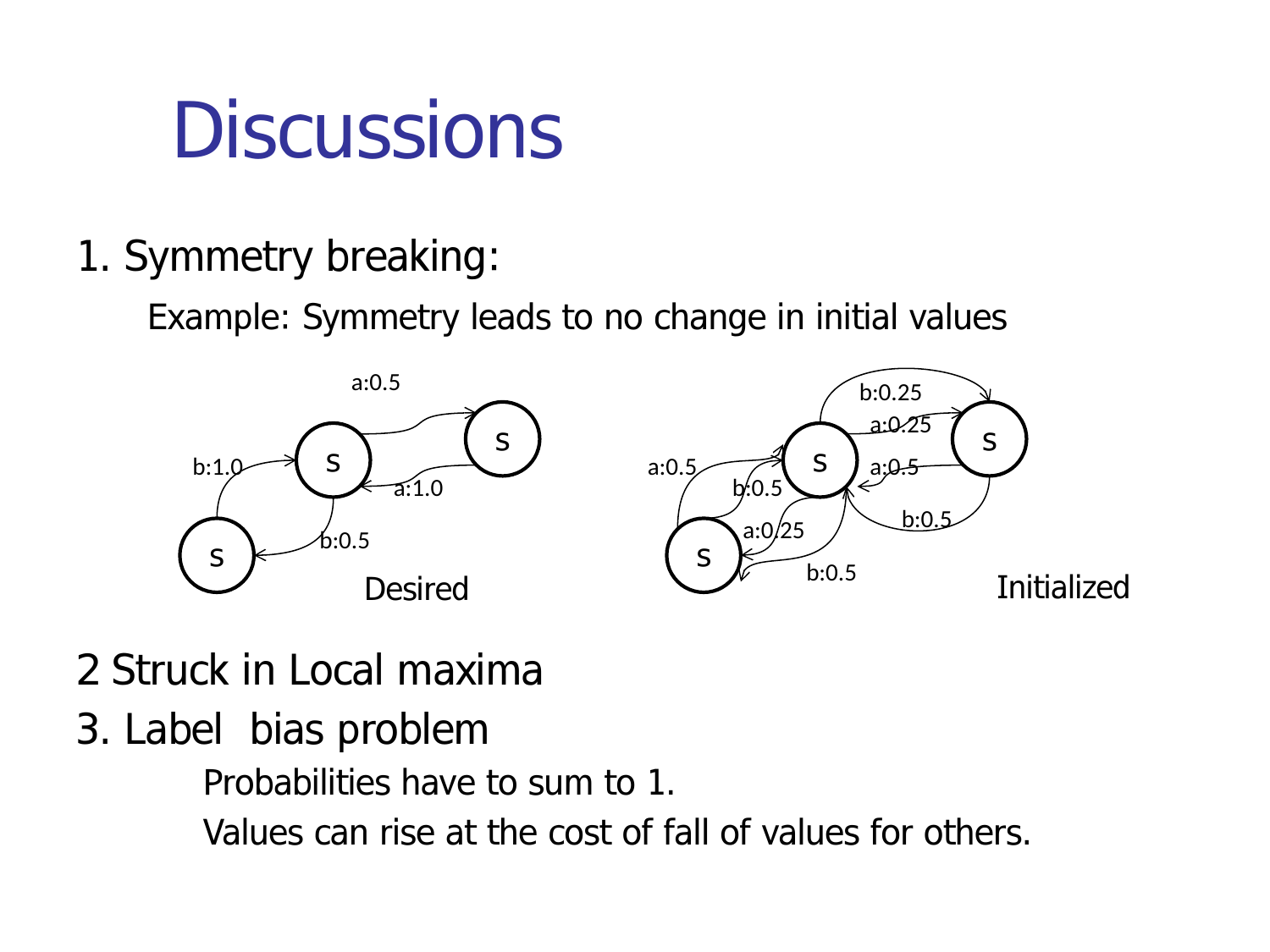

# Discussions
1. Symmetry breaking:
	Example: Symmetry leads to no change in initial values

2 Struck in Local maxima
3. Label  bias problem
	Probabilities have to sum to 1.
	Values can rise at the cost of fall of values for others.
a:0.5
b:0.25
a:0.25

s

s

s

s
b:1.0
a:0.5
a:0.5
b:0.5
a:1.0
b:0.5
a:0.25
b:0.5

s

s
b:0.5
Initialized
Desired